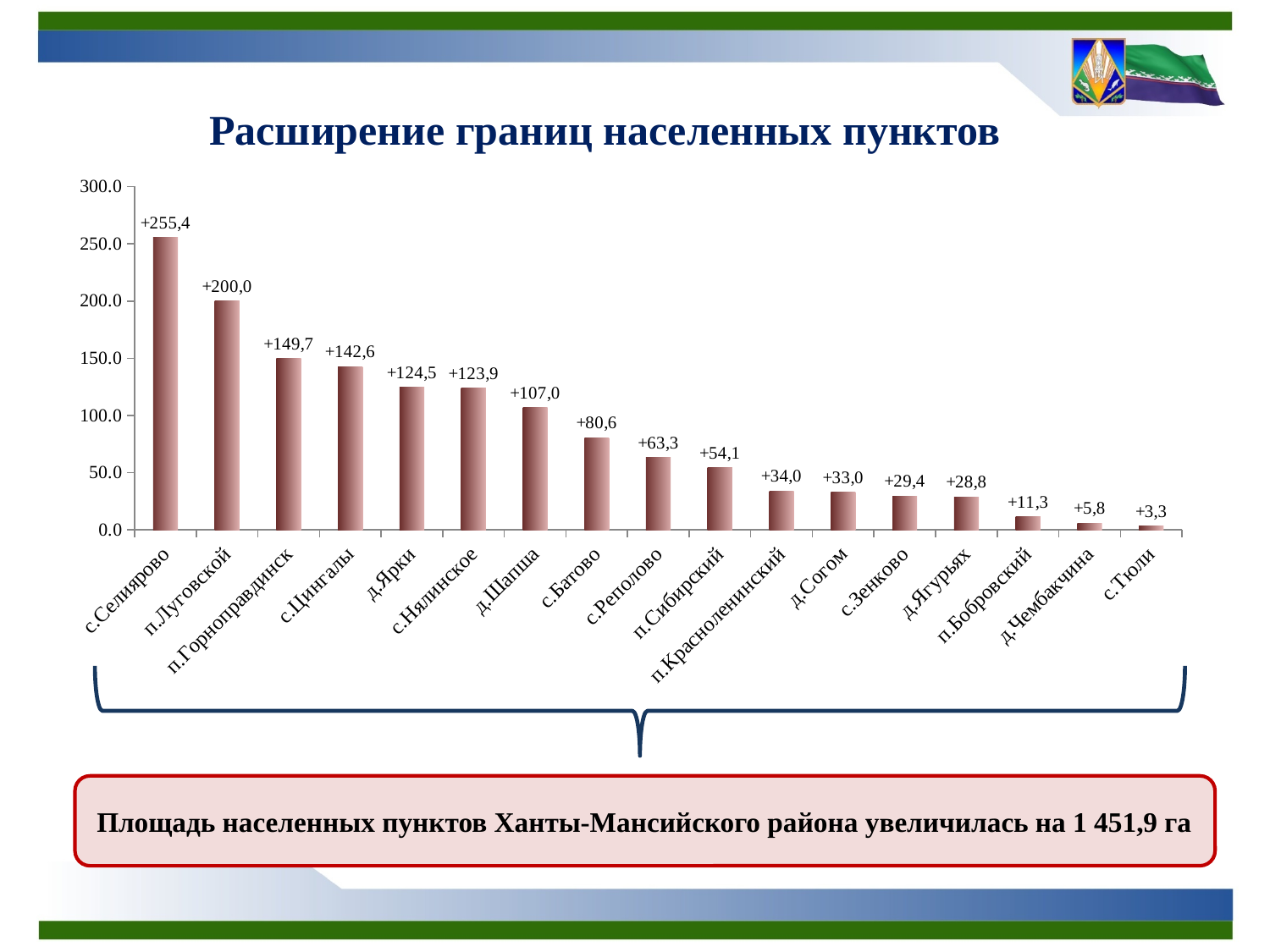

Расширение границ населенных пунктов

### Chart

| Category | Ряд 1 |
|---|---|
| с.Селиярово | 255.4 |
| п.Луговской | 200.0 |
| п.Горноправдинск | 149.7 |
| с.Цингалы | 142.6 |
| д.Ярки | 124.5 |
| с.Нялинское | 123.9 |
| д.Шапша | 107.0 |
| с.Батово | 80.6 |
| с.Реполово | 63.3 |
| п.Сибирский | 54.1 |
| п.Красноленинский | 34.0 |
| д.Согом | 33.0 |
| с.Зенково | 29.4 |
| д.Ягурьях | 28.8 |
| п.Бобровский | 11.3 |
| д.Чембакчина | 5.8 |
| с.Тюли | 3.3 |
Площадь населенных пунктов Ханты-Мансийского района увеличилась на 1 451,9 га